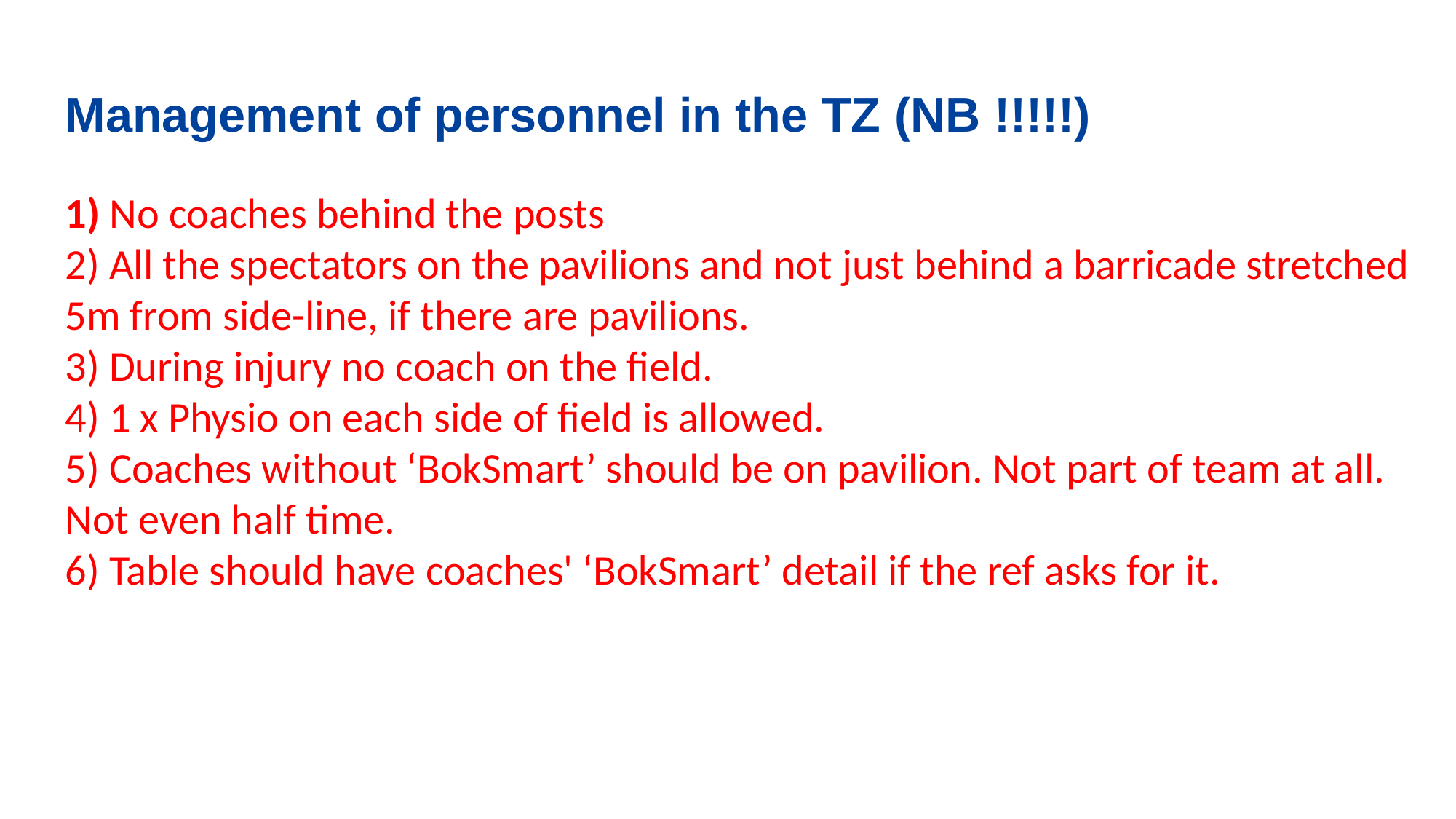

Management of personnel in the TZ (NB !!!!!)

1) No coaches behind the posts
2) All the spectators on the pavilions and not just behind a barricade stretched 5m from side-line, if there are pavilions.
3) During injury no coach on the field.
4) 1 x Physio on each side of field is allowed.
5) Coaches without ‘BokSmart’ should be on pavilion. Not part of team at all. Not even half time.
6) Table should have coaches' ‘BokSmart’ detail if the ref asks for it.